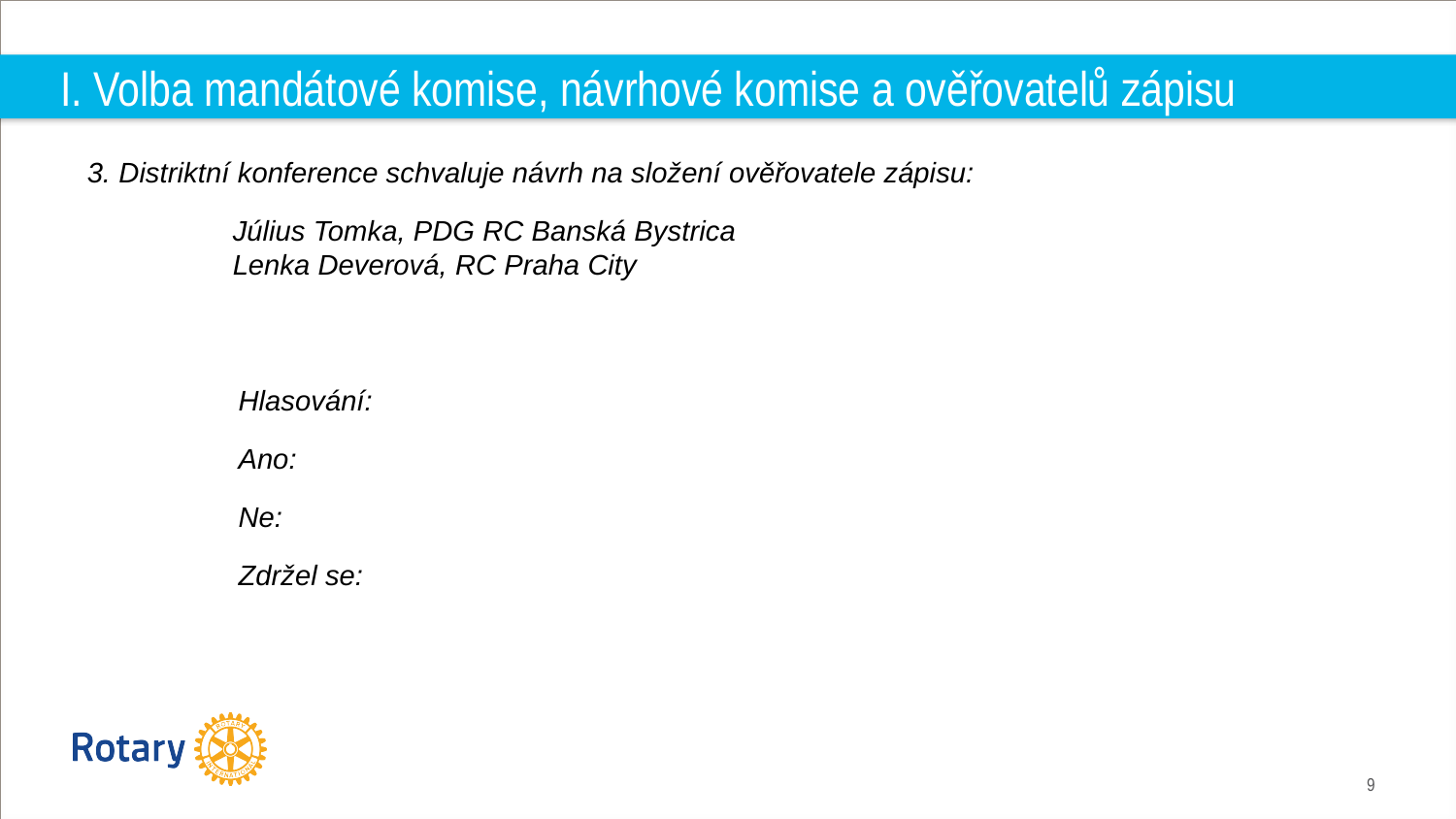

# I. Volba mandátové komise, návrhové komise a ověřovatelů zápisu
3. Distriktní konference schvaluje návrh na složení ověřovatele zápisu:
	Július Tomka, PDG RC Banská Bystrica
	Lenka Deverová, RC Praha City

	Hlasování:
	Ano:
	Ne:
	Zdržel se: